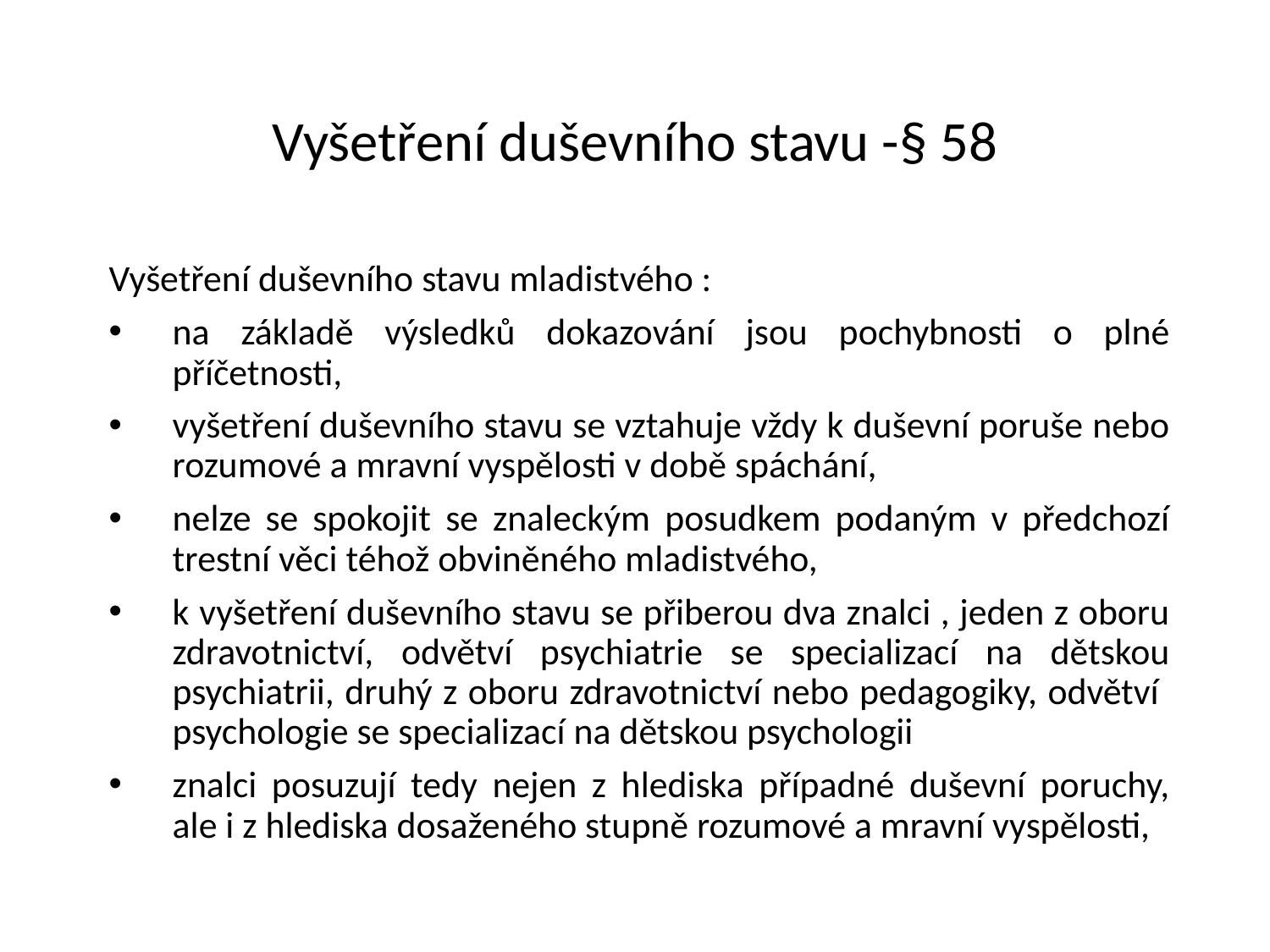

# Vyšetření duševního stavu -§ 58
Vyšetření duševního stavu mladistvého :
na základě výsledků dokazování jsou pochybnosti o plné příčetnosti,
vyšetření duševního stavu se vztahuje vždy k duševní poruše nebo rozumové a mravní vyspělosti v době spáchání,
nelze se spokojit se znaleckým posudkem podaným v předchozí trestní věci téhož obviněného mladistvého,
k vyšetření duševního stavu se přiberou dva znalci , jeden z oboru zdravotnictví, odvětví psychiatrie se specializací na dětskou psychiatrii, druhý z oboru zdravotnictví nebo pedagogiky, odvětví  psychologie se specializací na dětskou psychologii
znalci posuzují tedy nejen z hlediska případné duševní poruchy, ale i z hlediska dosaženého stupně rozumové a mravní vyspělosti,